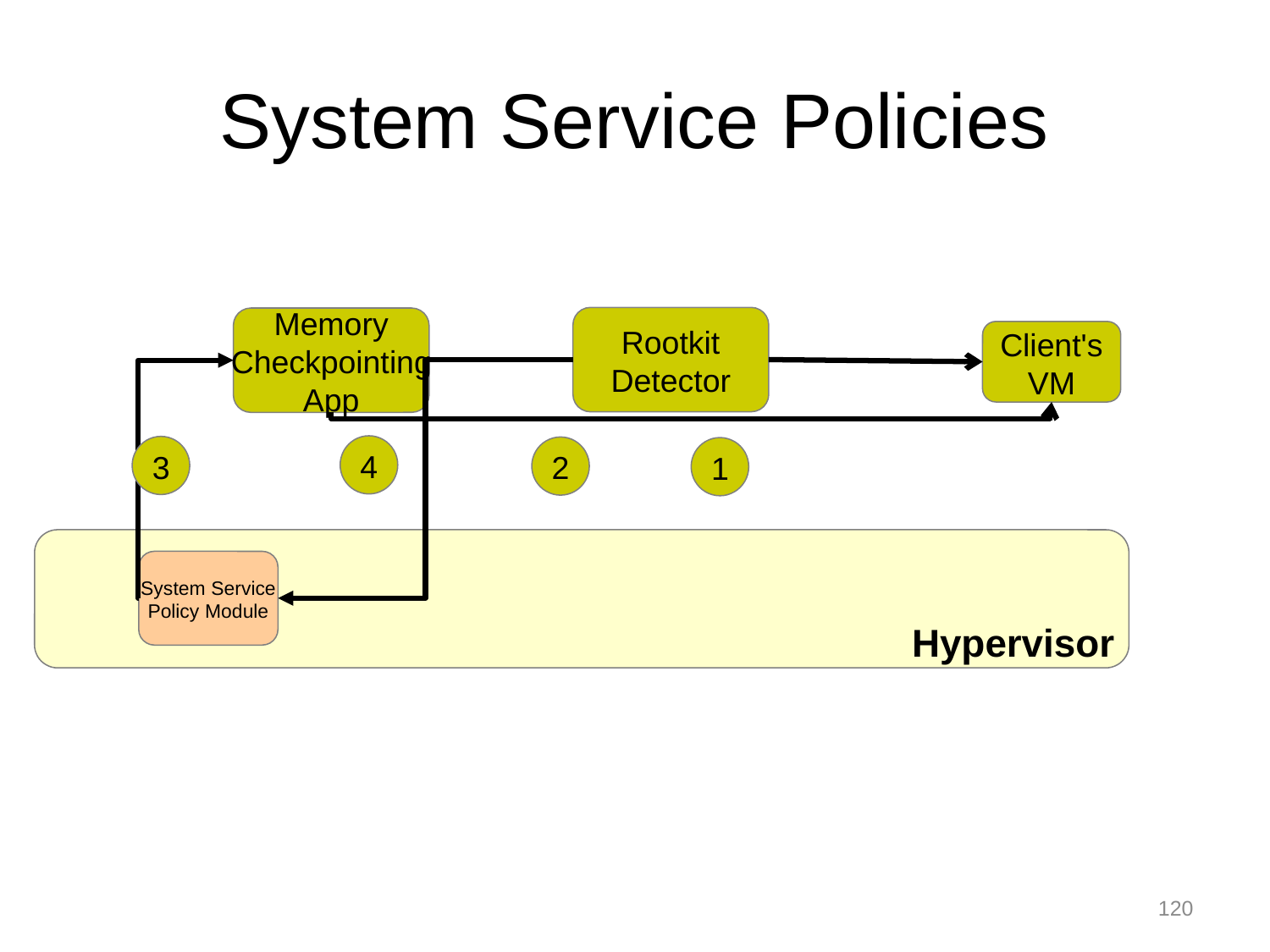

# System Service Policies
Rootkit
Detector
Memory
Checkpointing
App
Client's
VM
4
3
2
1

System Service
Policy Module
Hypervisor
120